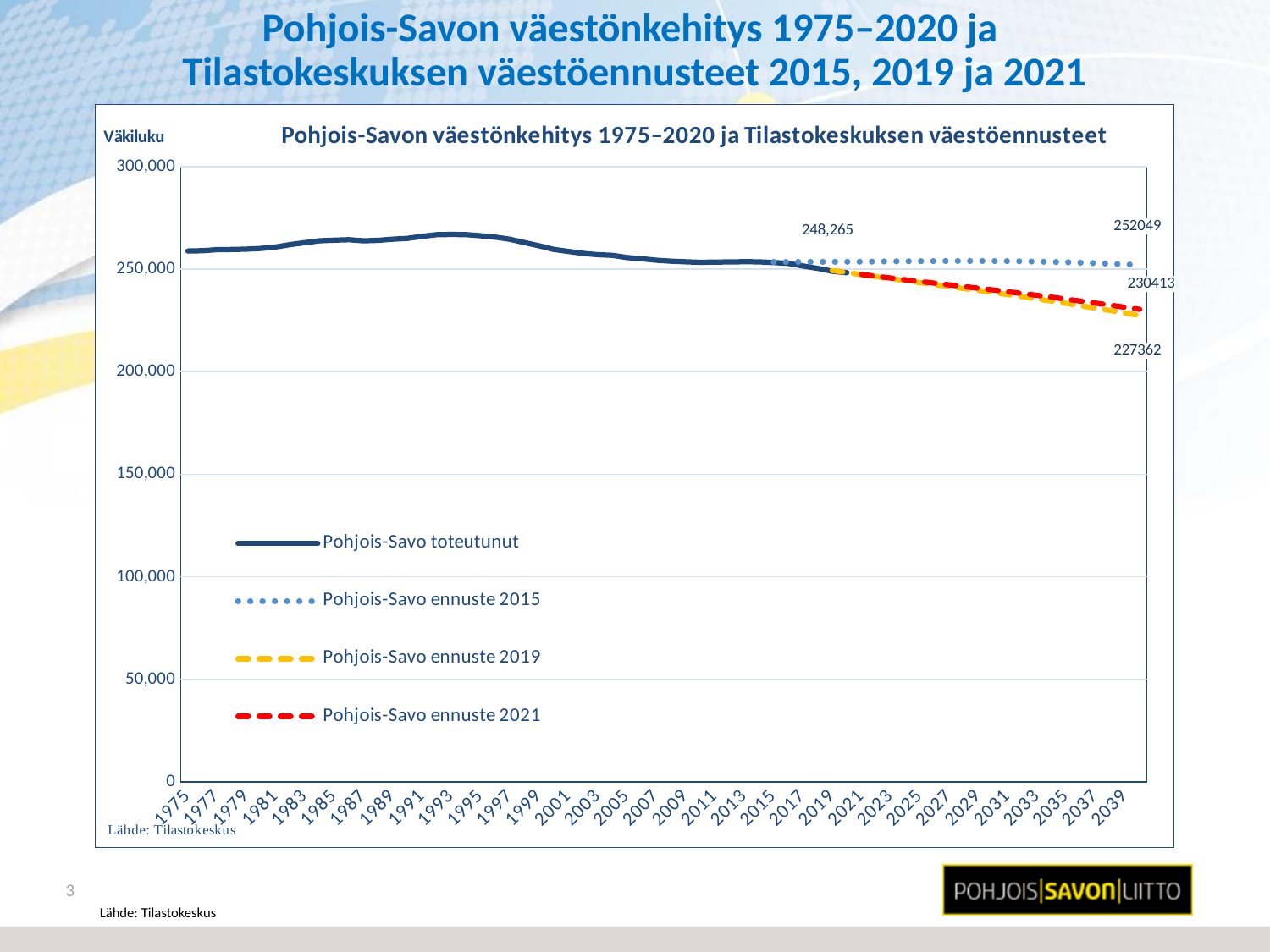

# Pohjois-Savon väestönkehitys 1975–2020 ja Tilastokeskuksen väestöennusteet 2015, 2019 ja 2021

### Chart: Pohjois-Savon väestönkehitys 1975–2020 ja Tilastokeskuksen väestöennusteet

| Category | Pohjois-Savo toteutunut | Pohjois-Savo ennuste 2015 | Pohjois-Savo ennuste 2019 | Pohjois-Savo ennuste 2021 |
|---|---|---|---|---|
| 1975 | 258882.0 | None | None | None |
| 1976 | 259028.0 | None | None | None |
| 1977 | 259543.0 | None | None | None |
| 1978 | 259605.0 | None | None | None |
| 1979 | 259779.0 | None | None | None |
| 1980 | 260152.0 | None | None | None |
| 1981 | 260841.0 | None | None | None |
| 1982 | 262023.0 | None | None | None |
| 1983 | 262960.0 | None | None | None |
| 1984 | 263882.0 | None | None | None |
| 1985 | 264164.0 | None | None | None |
| 1986 | 264381.0 | None | None | None |
| 1987 | 263858.0 | None | None | None |
| 1988 | 264094.0 | None | None | None |
| 1989 | 264650.0 | None | None | None |
| 1990 | 265040.0 | None | None | None |
| 1991 | 266039.0 | None | None | None |
| 1992 | 266853.0 | None | None | None |
| 1993 | 266956.0 | None | None | None |
| 1994 | 266870.0 | None | None | None |
| 1995 | 266308.0 | None | None | None |
| 1996 | 265644.0 | None | None | None |
| 1997 | 264578.0 | None | None | None |
| 1998 | 262946.0 | None | None | None |
| 1999 | 261393.0 | None | None | None |
| 2000 | 259639.0 | None | None | None |
| 2001 | 258664.0 | None | None | None |
| 2002 | 257728.0 | None | None | None |
| 2003 | 257079.0 | None | None | None |
| 2004 | 256740.0 | None | None | None |
| 2005 | 255683.0 | None | None | None |
| 2006 | 255094.0 | None | None | None |
| 2007 | 254367.0 | None | None | None |
| 2008 | 253899.0 | None | None | None |
| 2009 | 253605.0 | None | None | None |
| 2010 | 253337.0 | None | None | None |
| 2011 | 253472.0 | None | None | None |
| 2012 | 253524.0 | None | None | None |
| 2013 | 253643.0 | None | None | None |
| 2014 | 253585.0 | None | None | None |
| 2015 | 253239.0 | 253522.0 | None | None |
| 2016 | 252815.0 | 253535.0 | None | None |
| 2017 | 251570.0 | 253547.0 | None | None |
| 2018 | 250414.0 | 253570.0 | None | None |
| 2019 | 249003.0 | 253587.0 | 249389.0 | None |
| 2020 | 248265.0 | 253621.0 | 248365.0 | None |
| 2021 | None | 253665.0 | 247362.0 | 247445.0 |
| 2022 | None | 253731.0 | 246374.0 | 246557.0 |
| 2023 | None | 253792.0 | 245397.0 | 245687.0 |
| 2024 | None | 253850.0 | 244433.0 | 244837.0 |
| 2025 | None | 253896.0 | 243455.0 | 243993.0 |
| 2026 | None | 253945.0 | 242495.0 | 243160.0 |
| 2027 | None | 253984.0 | 241539.0 | 242345.0 |
| 2028 | None | 254006.0 | 240567.0 | 241518.0 |
| 2029 | None | 253994.0 | 239591.0 | 240685.0 |
| 2030 | None | 253960.0 | 238591.0 | 239850.0 |
| 2031 | None | 253912.0 | 237587.0 | 238985.0 |
| 2032 | None | 253827.0 | 236550.0 | 238116.0 |
| 2033 | None | 253711.0 | 235496.0 | 237221.0 |
| 2034 | None | 253566.0 | 234402.0 | 236295.0 |
| 2035 | None | 253380.0 | 233290.0 | 235355.0 |
| 2036 | None | 253173.0 | 232152.0 | 234395.0 |
| 2037 | None | 252934.0 | 230987.0 | 233422.0 |
| 2038 | None | 252659.0 | 229799.0 | 232427.0 |
| 2039 | None | 252363.0 | 228590.0 | 231427.0 |
| 2040 | None | 252049.0 | 227362.0 | 230413.0 |
3
Lähde: Tilastokeskus